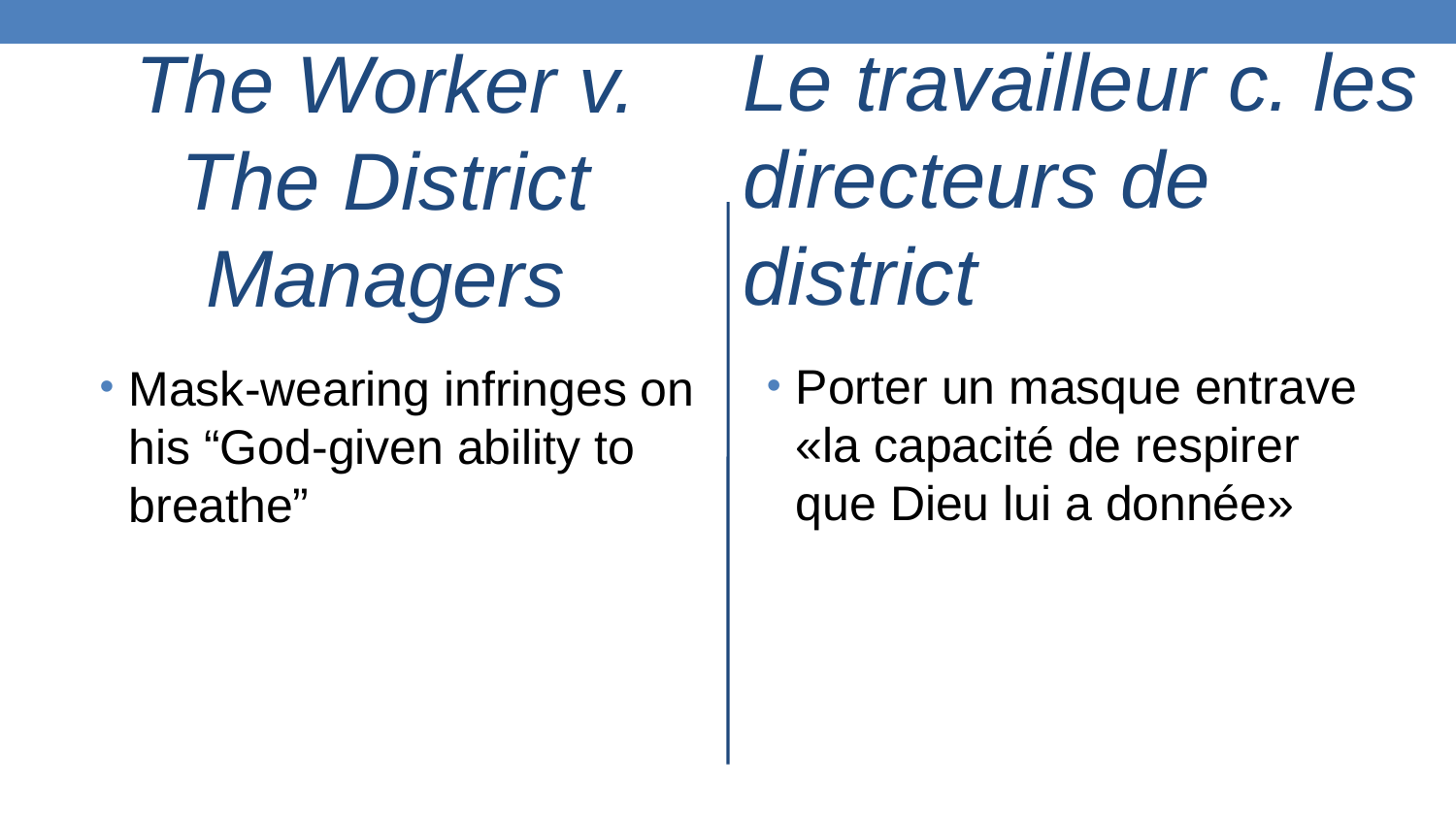

Le travailleur c. les directeurs de district
The Worker v. The District Managers

Mask-wearing infringes on his “God-given ability to breathe”

Porter un masque entrave «la capacité de respirer que Dieu lui a donnée»